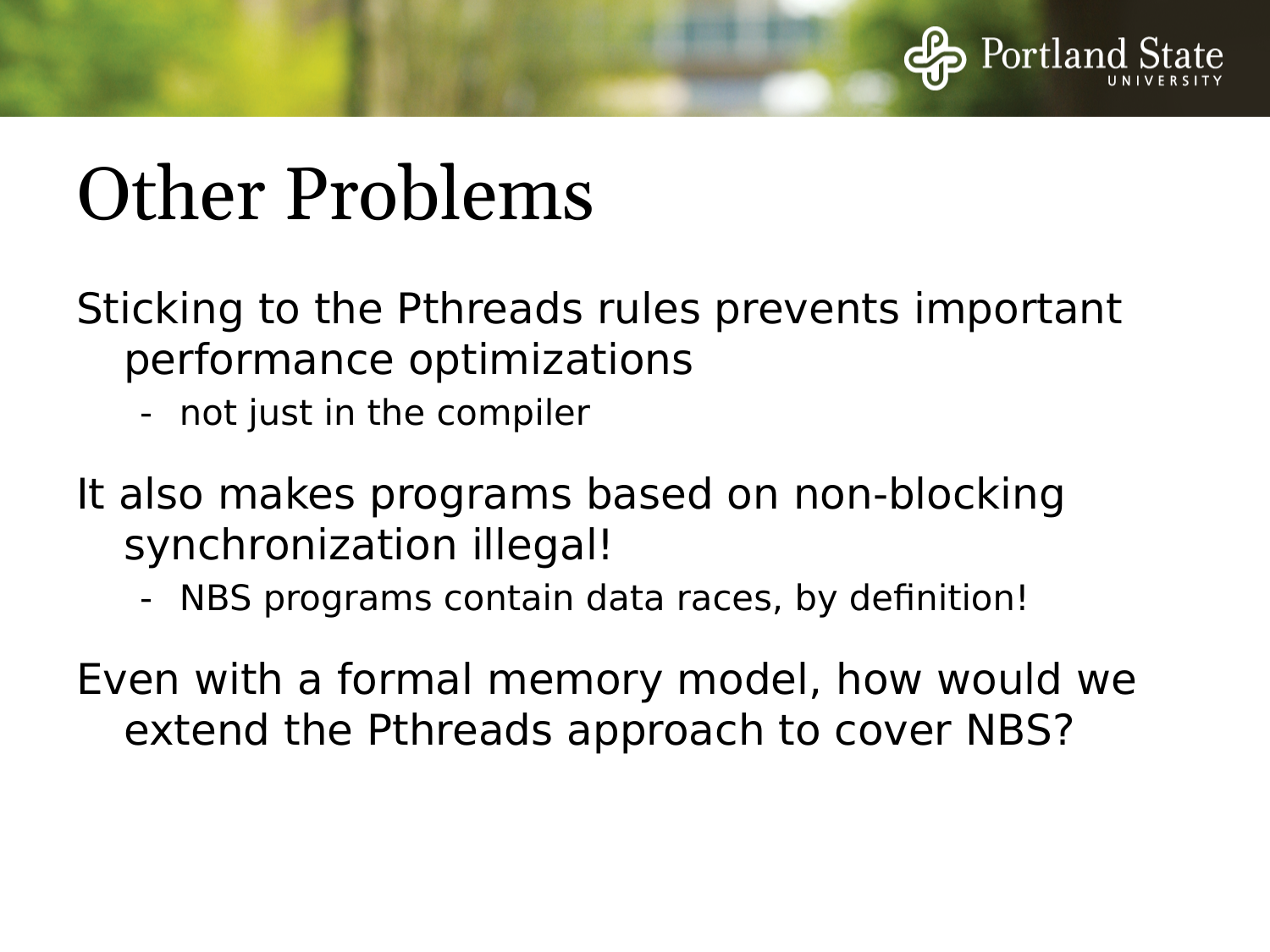

# Other Problems
Sticking to the Pthreads rules prevents important performance optimizations
-	not just in the compiler

It also makes programs based on non-blocking synchronization illegal!
-	NBS programs contain data races, by definition!

Even with a formal memory model, how would we extend the Pthreads approach to cover NBS?